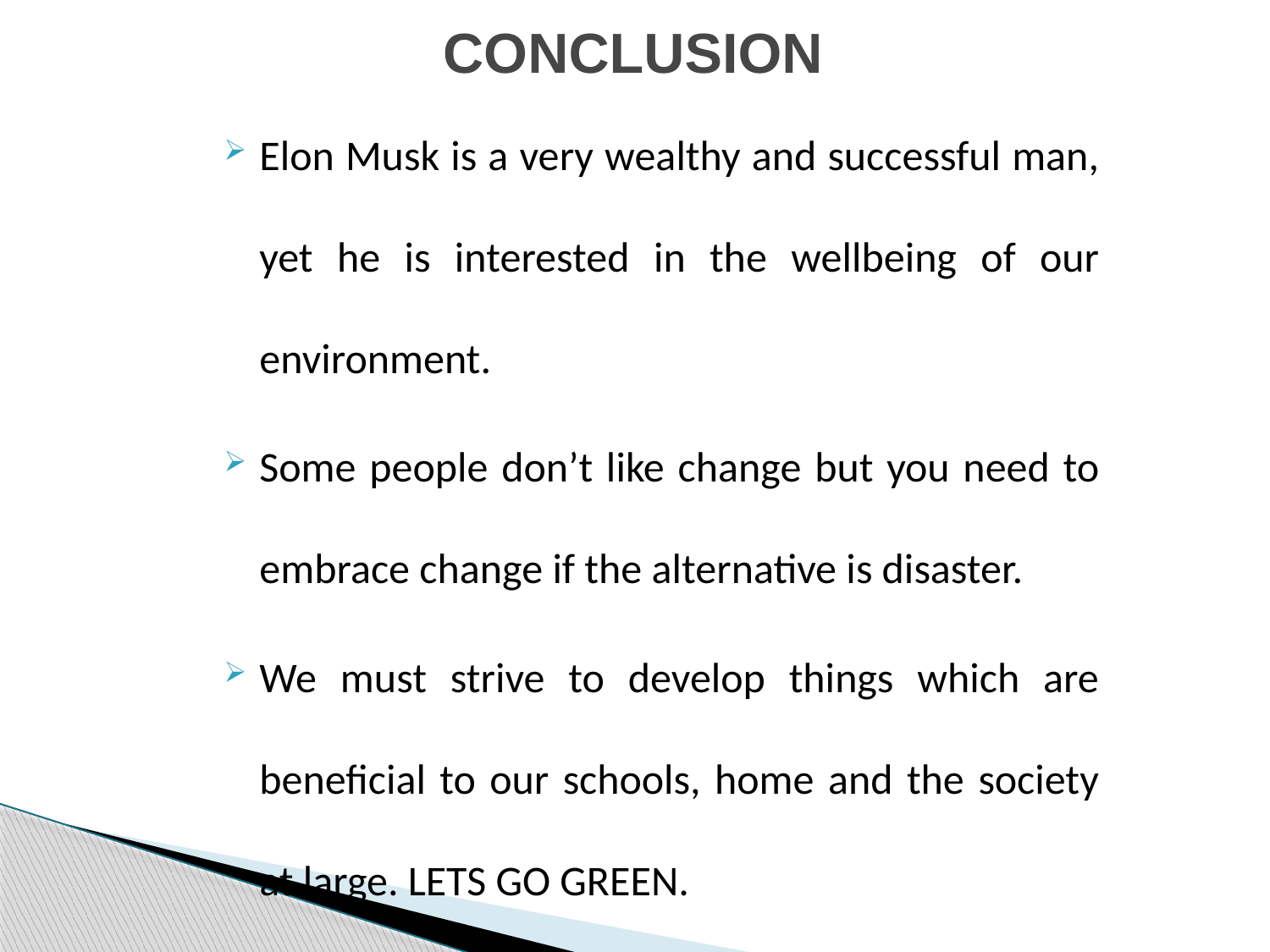

# CONCLUSION
Elon Musk is a very wealthy and successful man, yet he is interested in the wellbeing of our environment.
Some people don’t like change but you need to embrace change if the alternative is disaster.
We must strive to develop things which are beneficial to our schools, home and the society at large. LETS GO GREEN.